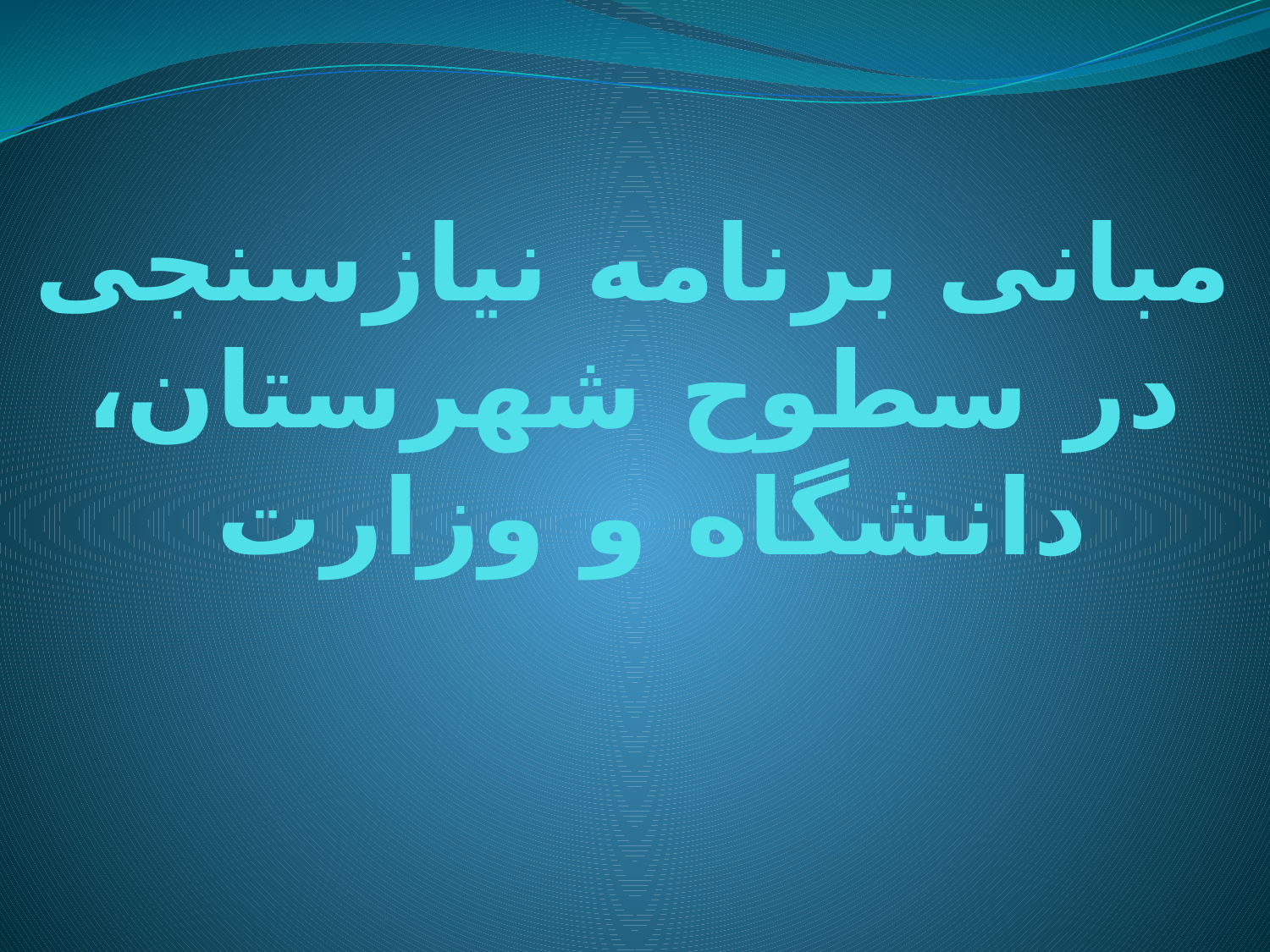

# مبانی برنامه نیازسنجی در سطوح شهرستان، دانشگاه و وزارت